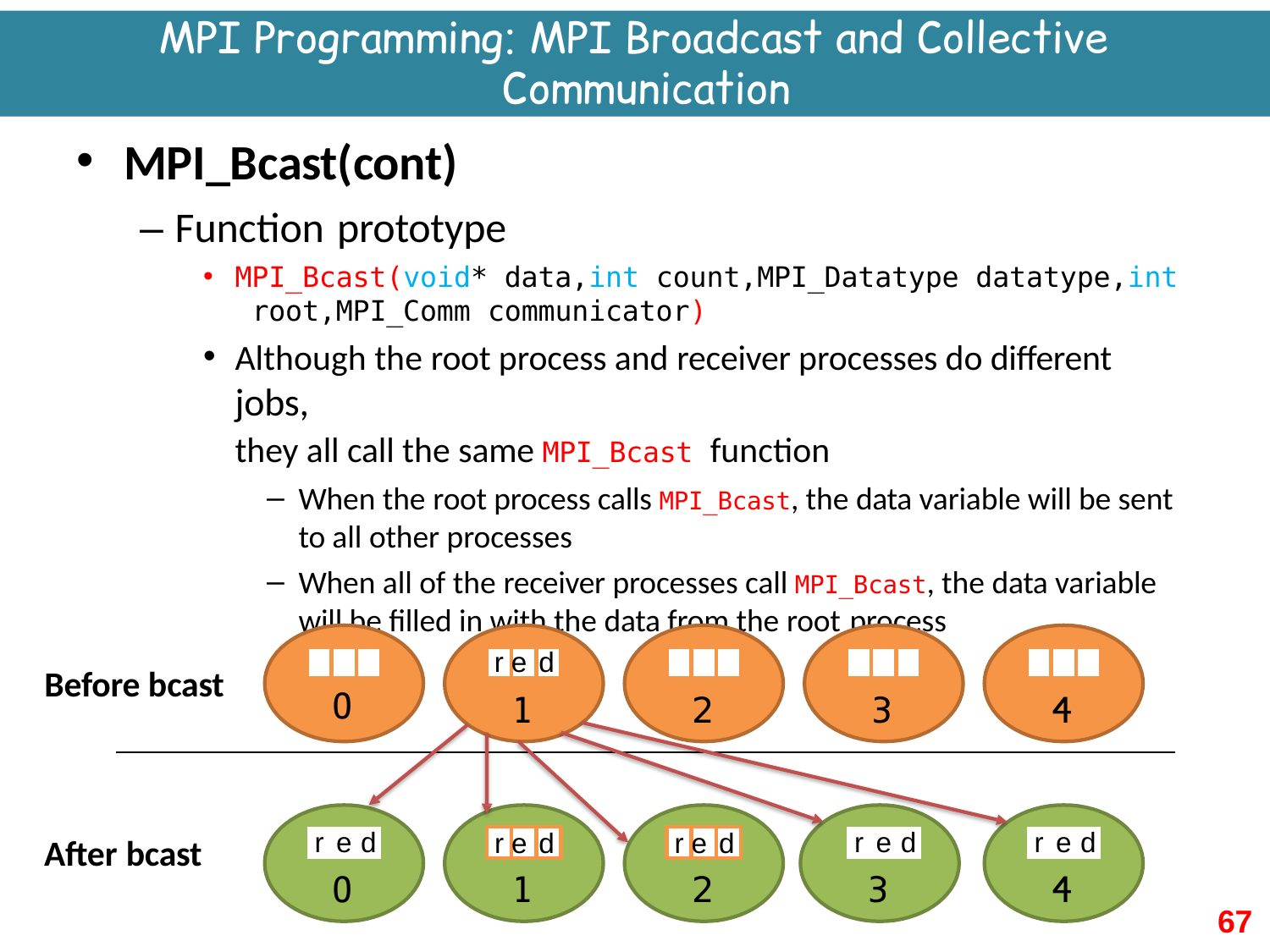

# MPI Programming: MPI Broadcast and Collective  Communication
MPI_Bcast(cont)
– Function prototype
MPI_Bcast(void* data,int count,MPI_Datatype datatype,int  root,MPI_Comm communicator)
Although the root process and receiver processes do different jobs,
they all call the same MPI_Bcast function
When the root process calls MPI_Bcast, the data variable will be sent  to all other processes
When all of the receiver processes call MPI_Bcast, the data variable  will be filled in with the data from the root process

r e d

Before bcast
0
1
2
3
4

r e d
r e d
| r | e | d |
| --- | --- | --- |

| r | e | d |
| --- | --- | --- |
| r | e | d |
| --- | --- | --- |
After bcast
0
1
2
3
4
67